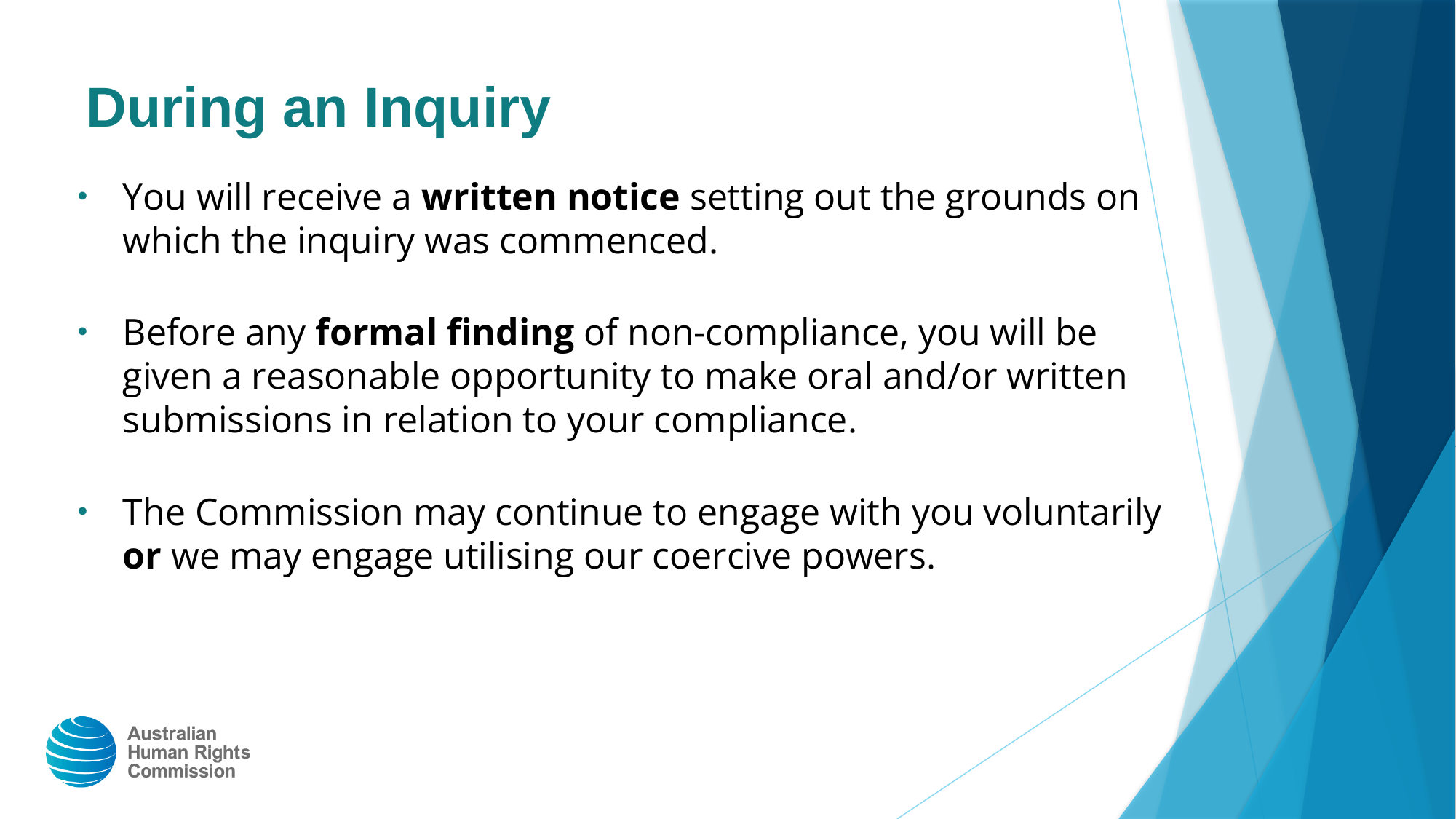

# During an Inquiry
You will receive a written notice setting out the grounds on which the inquiry was commenced.
Before any formal finding of non-compliance, you will be given a reasonable opportunity to make oral and/or written submissions in relation to your compliance.
The Commission may continue to engage with you voluntarily or we may engage utilising our coercive powers.